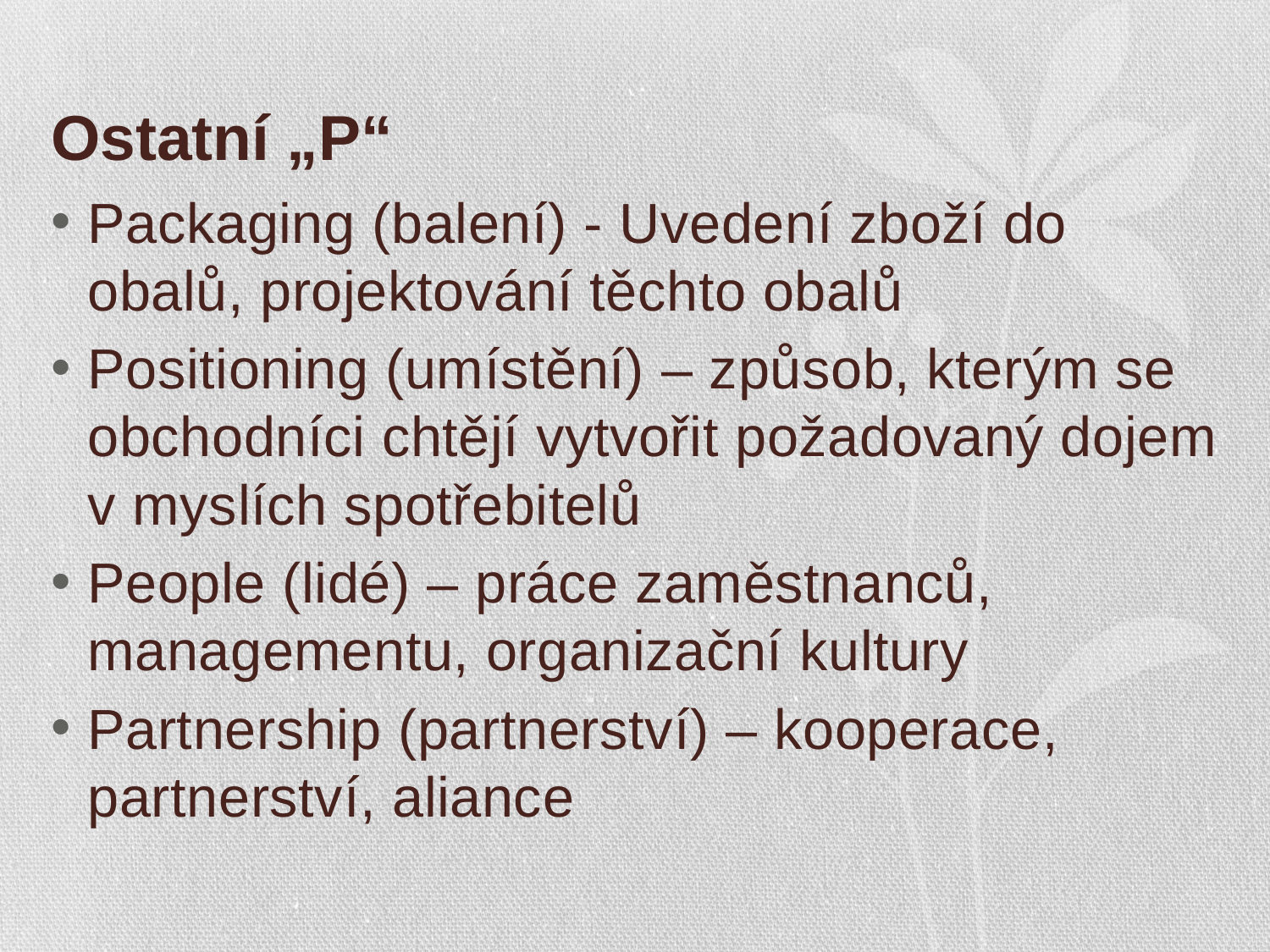

# Ostatní „P“
Packaging (balení) - Uvedení zboží do obalů, projektování těchto obalů
Positioning (umístění) – způsob, kterým se obchodníci chtějí vytvořit požadovaný dojem v myslích spotřebitelů
People (lidé) – práce zaměstnanců, managementu, organizační kultury
Partnership (partnerství) – kooperace, partnerství, aliance